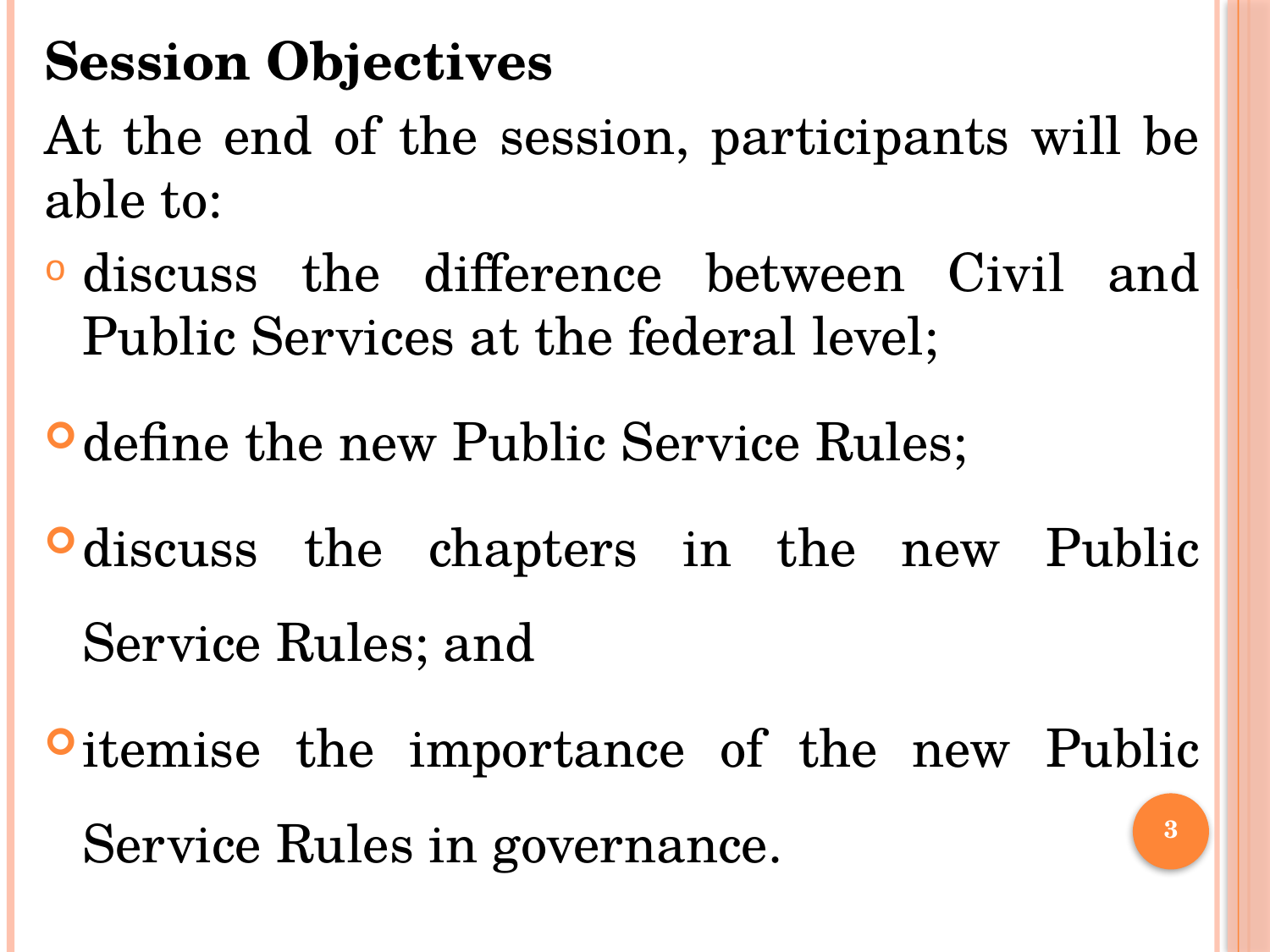

Session Objectives
At the end of the session, participants will be able to:
discuss the difference between Civil and Public Services at the federal level;
define the new Public Service Rules;
discuss the chapters in the new Public Service Rules; and
itemise the importance of the new Public Service Rules in governance.
3